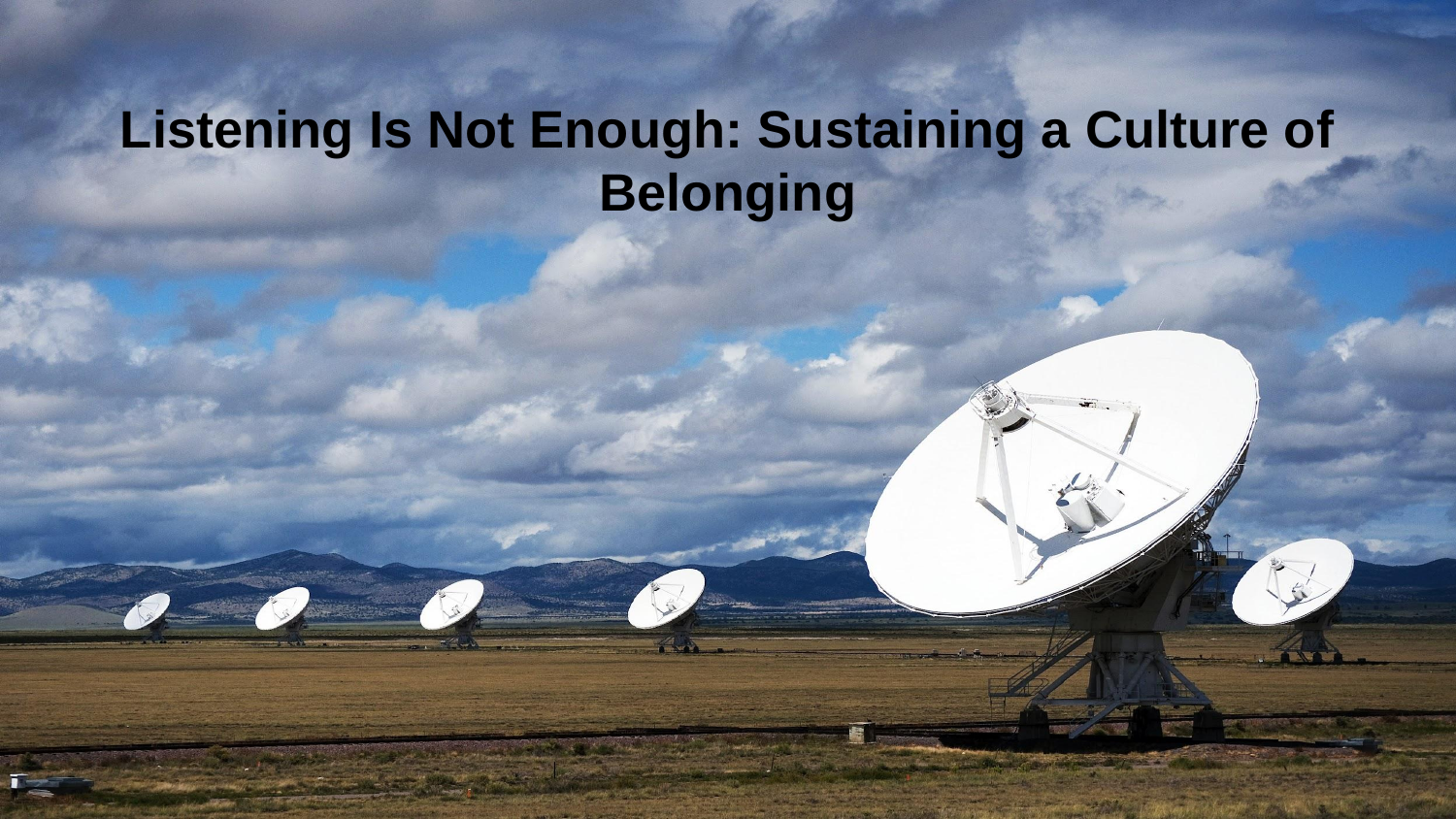

Listening Is Not Enough: Sustaining a Culture of Belonging